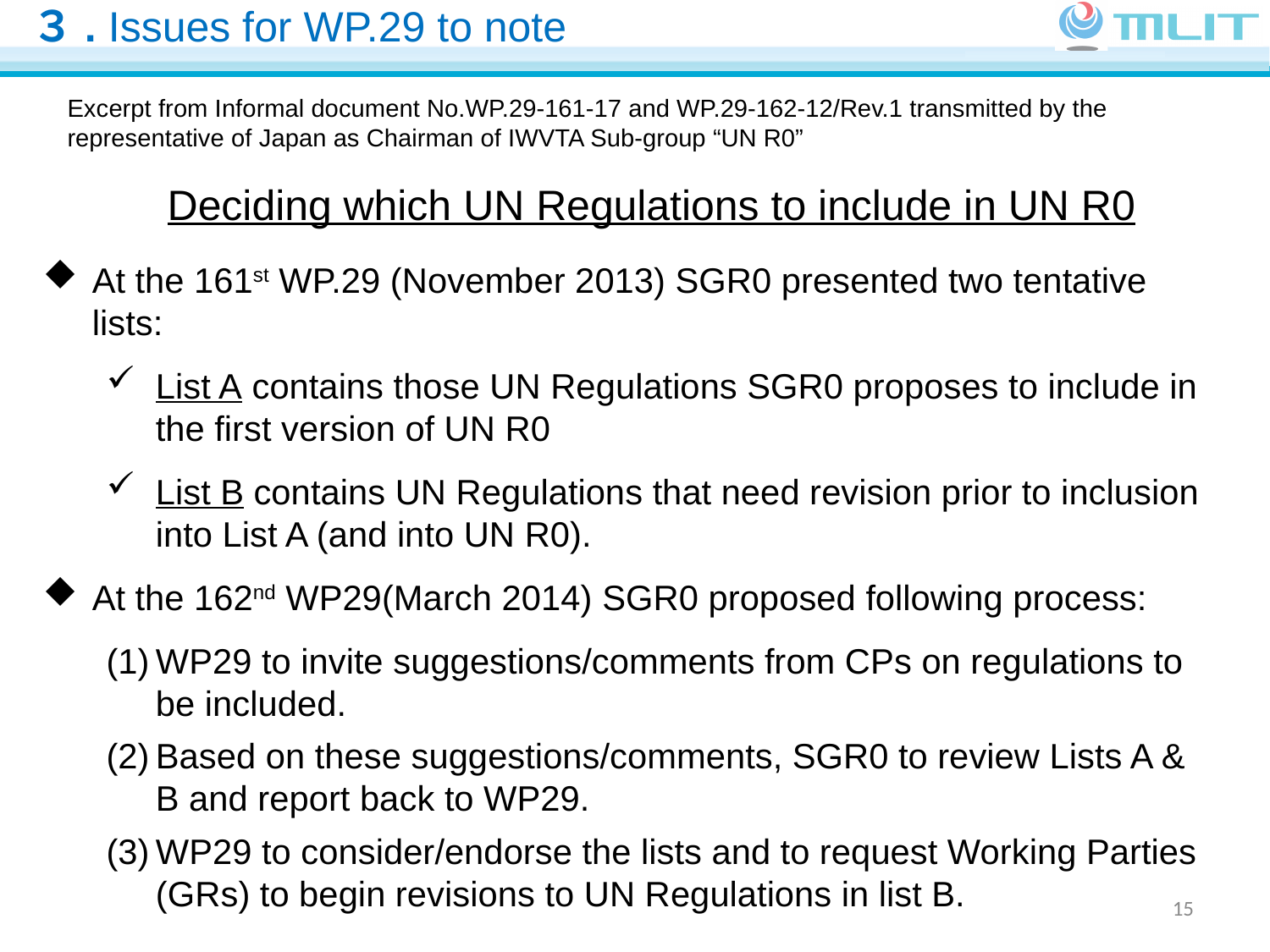

３. Issues for WP.29 to note
Excerpt from Informal document No.WP.29-161-17 and WP.29-162-12/Rev.1 transmitted by the representative of Japan as Chairman of IWVTA Sub-group “UN R0”
Deciding which UN Regulations to include in UN R0
At the 161st WP.29 (November 2013) SGR0 presented two tentative lists:
List A contains those UN Regulations SGR0 proposes to include in the first version of UN R0
List B contains UN Regulations that need revision prior to inclusion into List A (and into UN R0).
At the 162nd WP29(March 2014) SGR0 proposed following process:
WP29 to invite suggestions/comments from CPs on regulations to be included.
Based on these suggestions/comments, SGR0 to review Lists A & B and report back to WP29.
WP29 to consider/endorse the lists and to request Working Parties (GRs) to begin revisions to UN Regulations in list B.
15